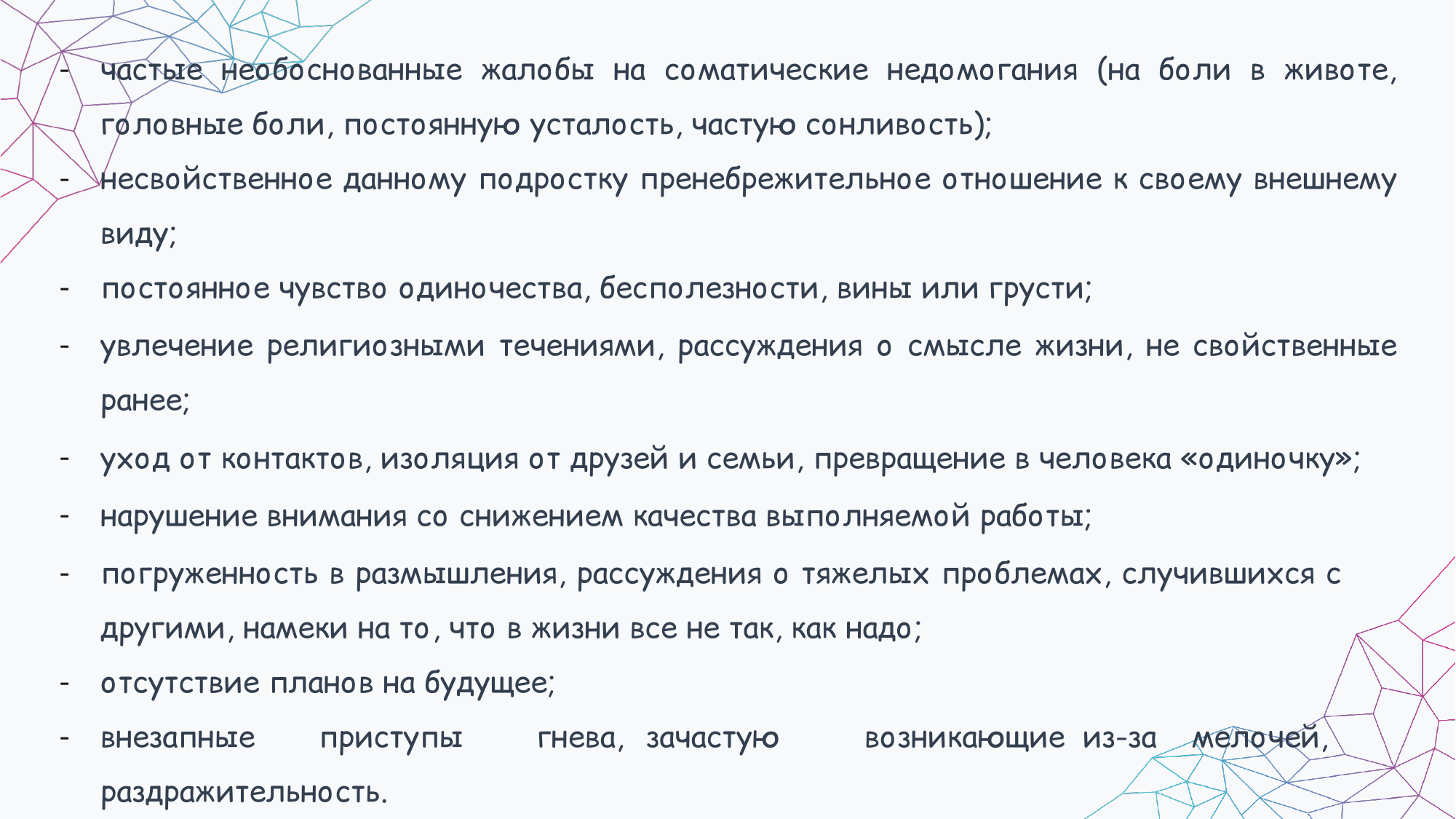

частые необоснованные жалобы на соматические недомогания (на боли в животе, головные боли, постоянную усталость, частую сонливость);
несвойственное данному подростку пренебрежительное отношение к своему внешнему виду;
постоянное чувство одиночества, бесполезности, вины или грусти;
увлечение религиозными течениями, рассуждения о смысле жизни, не свойственные ранее;
уход от контактов, изоляция от друзей и семьи, превращение в человека «одиночку»;
нарушение внимания со снижением качества выполняемой работы;
погруженность в размышления, рассуждения о тяжелых проблемах, случившихся с другими, намеки на то, что в жизни все не так, как надо;
отсутствие планов на будущее;
внезапные	приступы	гнева,	зачастую	возникающие	из-за	мелочей, раздражительность.